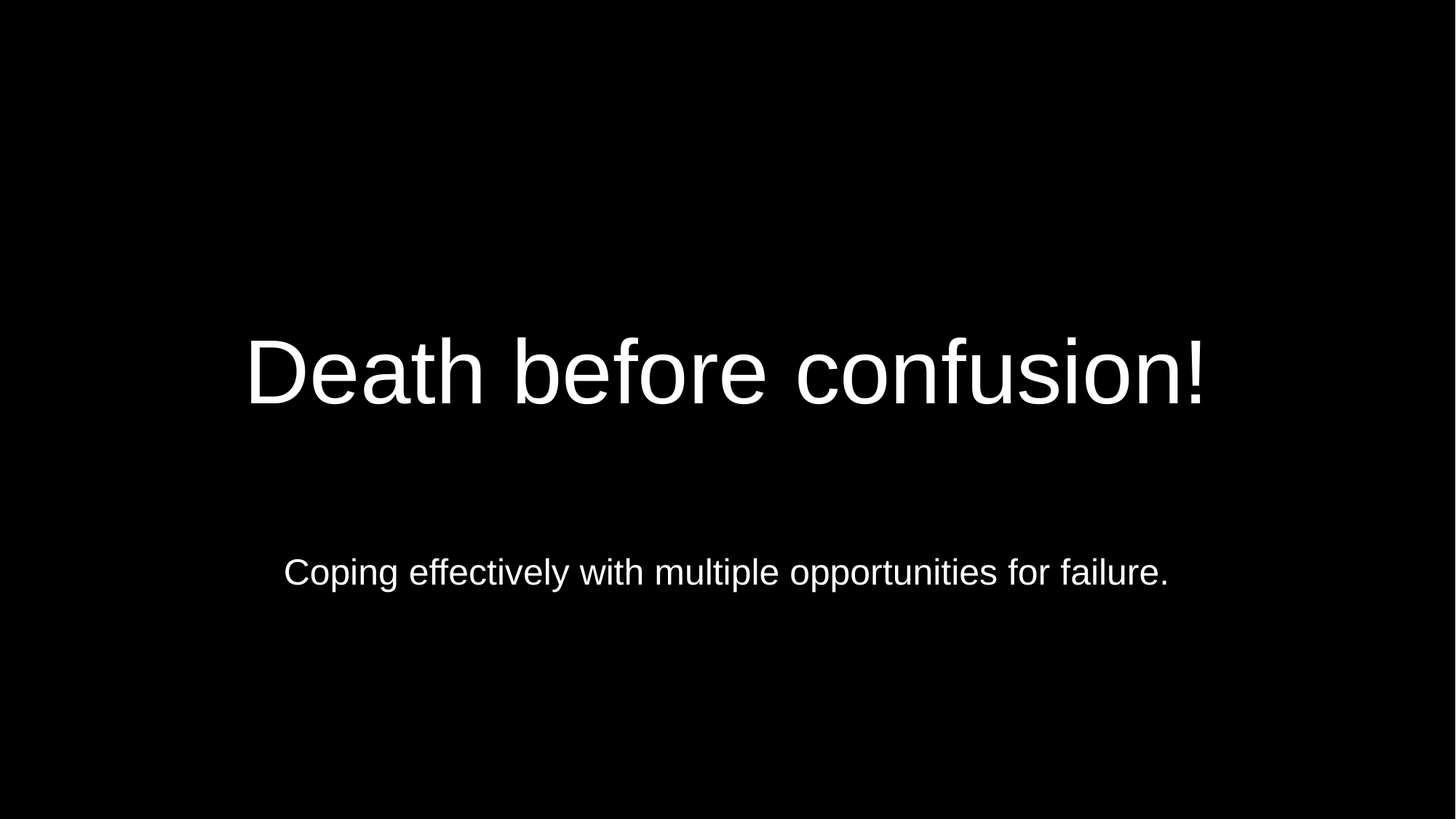

# Death before confusion!
Coping effectively with multiple opportunities for failure.